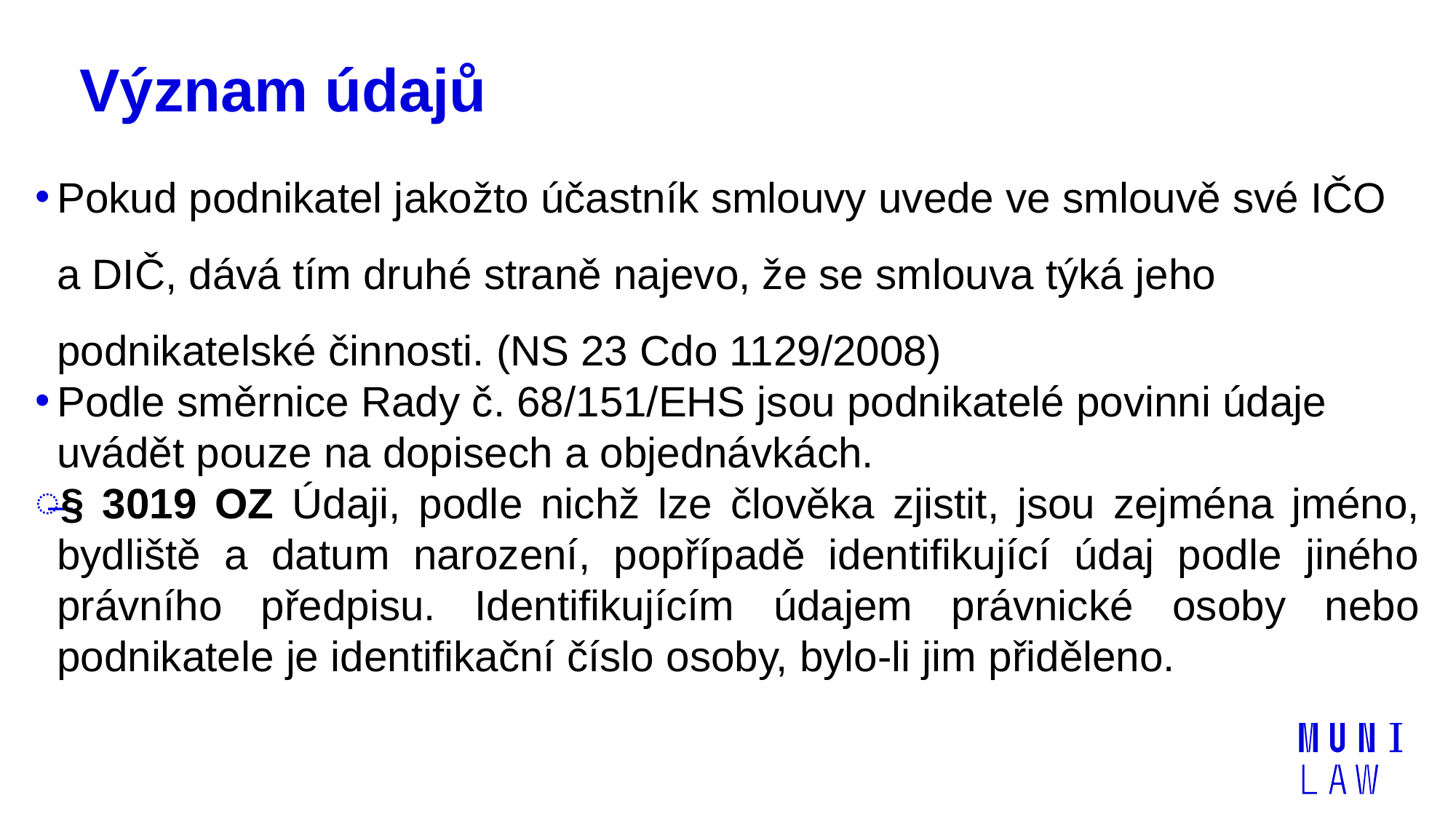

# Význam údajů
Pokud podnikatel jakožto účastník smlouvy uvede ve smlouvě své IČO a DIČ, dává tím druhé straně najevo, že se smlouva týká jeho podnikatelské činnosti. (NS 23 Cdo 1129/2008)
Podle směrnice Rady č. 68/151/EHS jsou podnikatelé povinni údaje uvádět pouze na dopisech a objednávkách.
§ 3019 OZ Údaji, podle nichž lze člověka zjistit, jsou zejména jméno, bydliště a datum narození, popřípadě identifikující údaj podle jiného právního předpisu. Identifikujícím údajem právnické osoby nebo podnikatele je identifikační číslo osoby, bylo-li jim přiděleno.

|  |  |
| --- | --- |